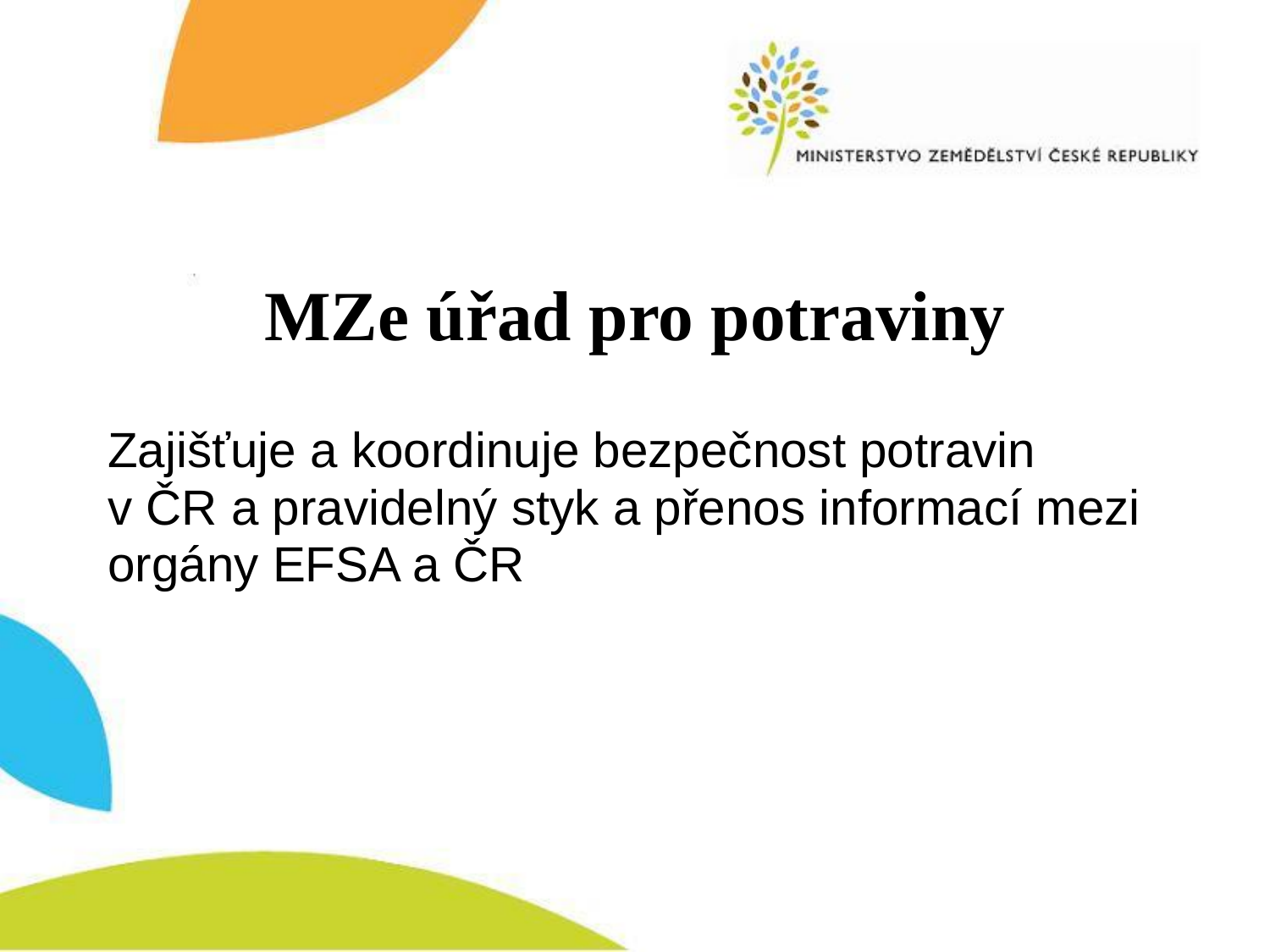

# MZe úřad pro potraviny
Zajišťuje a koordinuje bezpečnost potravin
v ČR a pravidelný styk a přenos informací mezi
orgány EFSA a ČR